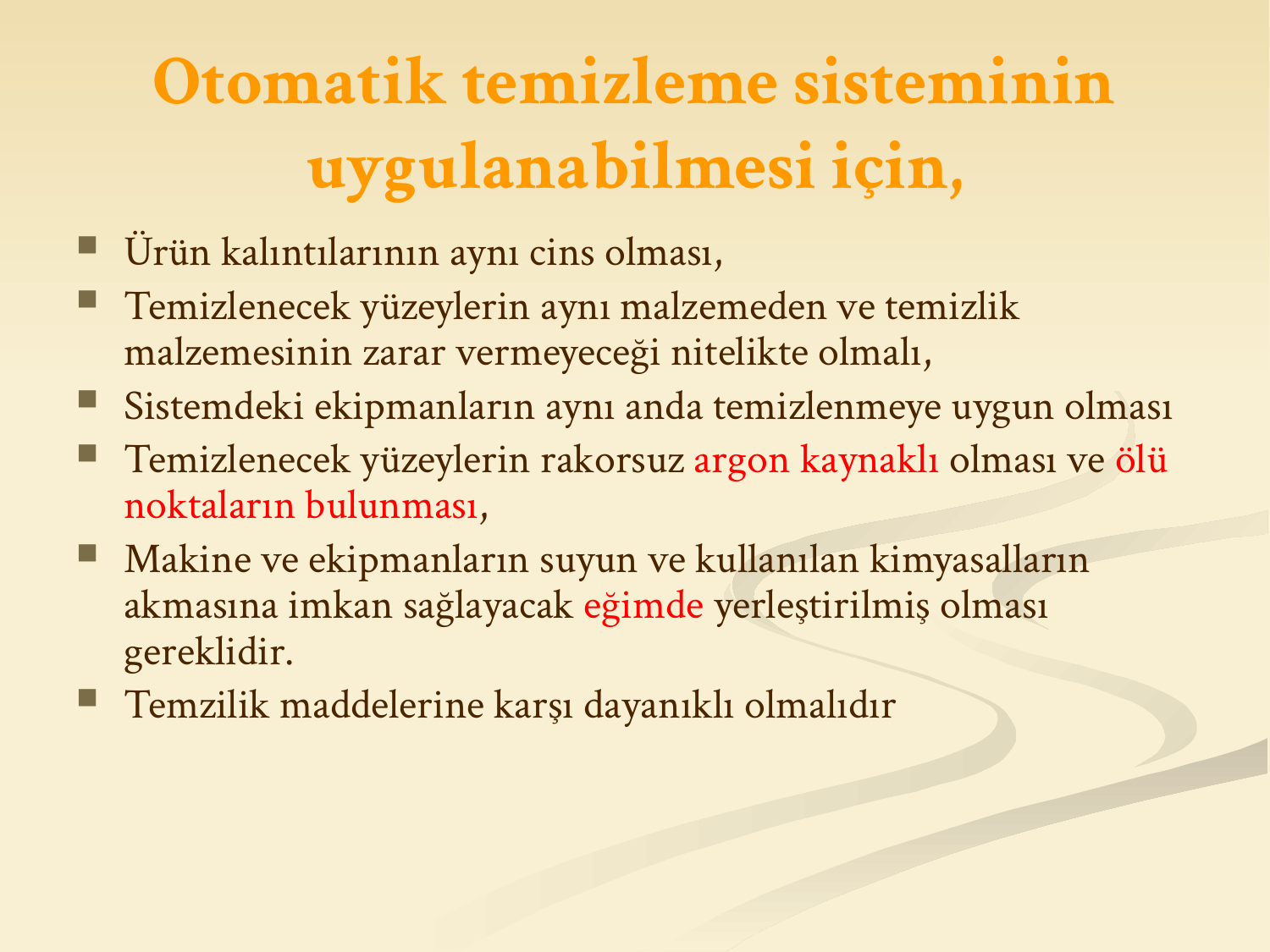

# Otomatik temizleme sisteminin uygulanabilmesi için,
Ürün kalıntılarının aynı cins olması,
Temizlenecek yüzeylerin aynı malzemeden ve temizlik malzemesinin zarar vermeyeceği nitelikte olmalı,
Sistemdeki ekipmanların aynı anda temizlenmeye uygun olması
Temizlenecek yüzeylerin rakorsuz argon kaynaklı olması ve ölü noktaların bulunması,
Makine ve ekipmanların suyun ve kullanılan kimyasalların akmasına imkan sağlayacak eğimde yerleştirilmiş olması gereklidir.
Temzilik maddelerine karşı dayanıklı olmalıdır